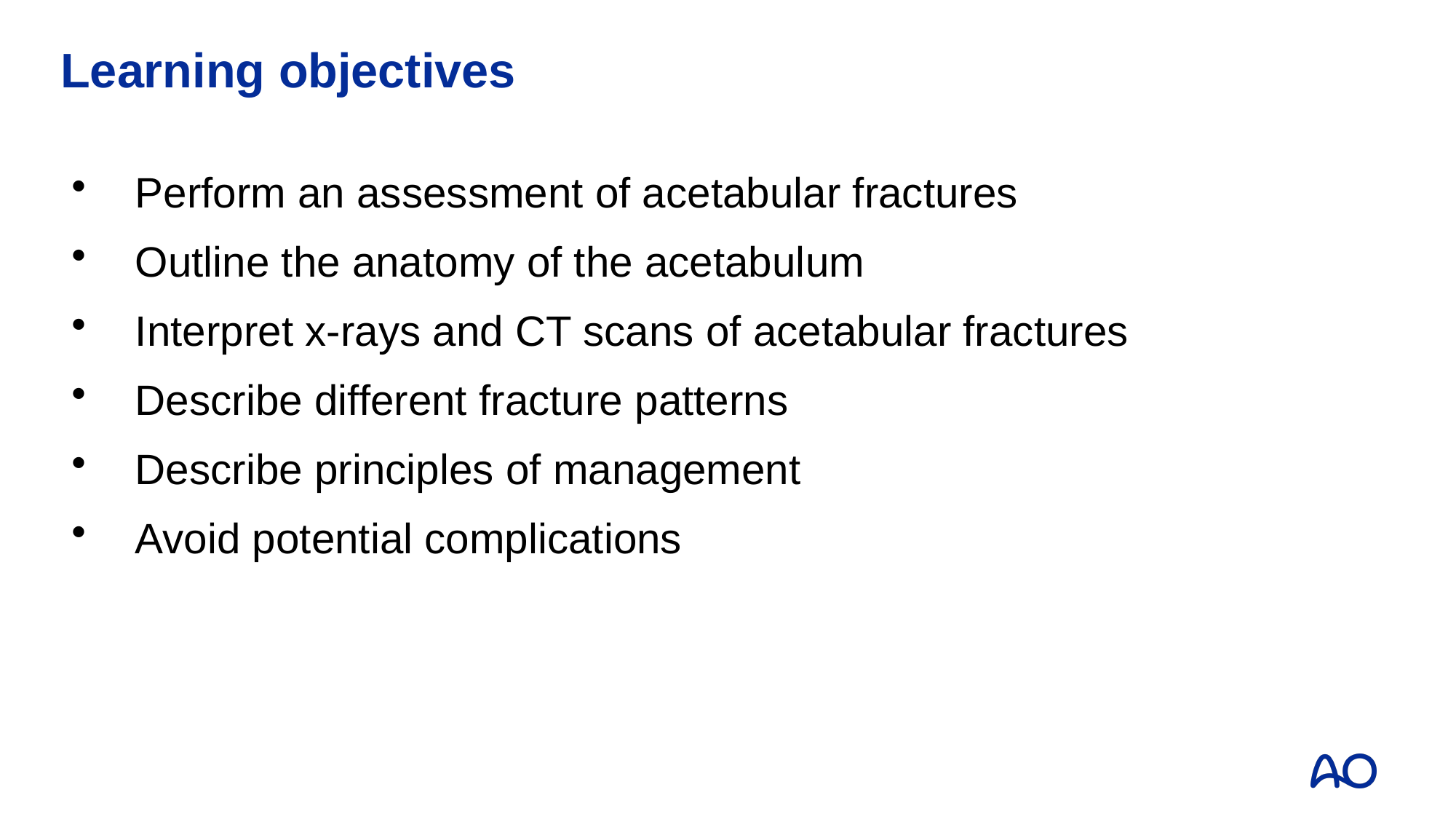

# Learning objectives
Perform an assessment of acetabular fractures
Outline the anatomy of the acetabulum
Interpret x-rays and CT scans of acetabular fractures
Describe different fracture patterns
Describe principles of management
Avoid potential complications